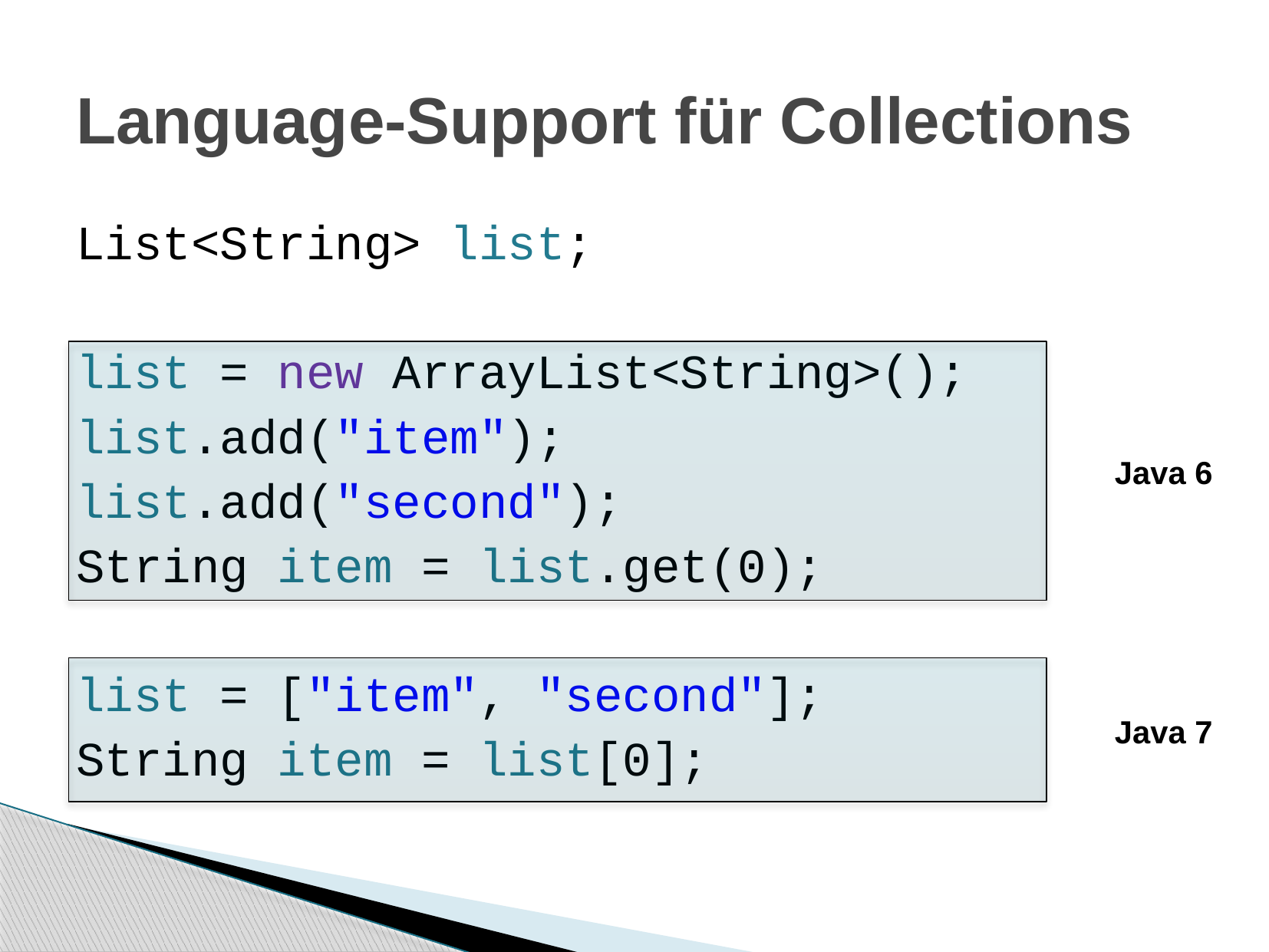

# Language-Support für Collections
List<String> list;

list = new ArrayList<String>();
list.add("item");
list.add("second");
String item = list.get(0);

list = ["item", "second"];
String item = list[0];

Java 6

Java 7